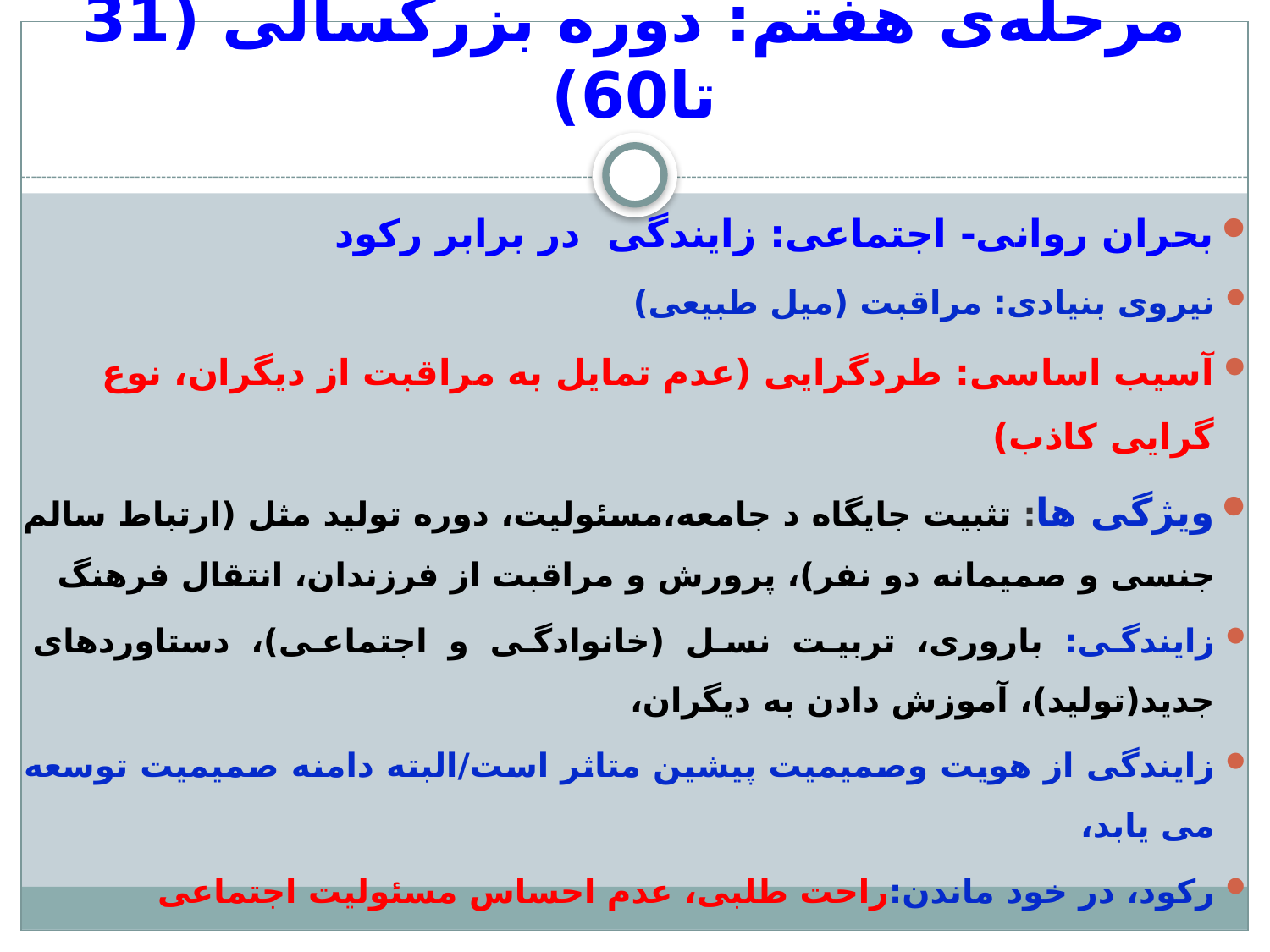

# مرحله‌ی هفتم: دوره بزرگسالی (31 تا60)
بحران روانی- اجتماعی: زایندگی  در برابر رکود
نیروی بنیادی: مراقبت (میل طبیعی)
آسیب اساسی: طردگرایی (عدم تمایل به مراقبت از دیگران، نوع گرایی کاذب)
ویژگی ها: تثبیت جایگاه د جامعه،مسئولیت، دوره تولید مثل (ارتباط سالم جنسی و صمیمانه دو نفر)، پرورش و مراقبت از فرزندان، انتقال فرهنگ
زایندگی: باروری، تربیت نسل (خانوادگی و اجتماعی)، دستاوردهای جدید(تولید)، آموزش دادن به دیگران،
زایندگی از هویت وصمیمیت پیشین متاثر است/البته دامنه صمیمیت توسعه می یابد،
رکود، در خود ماندن:راحت طلبی، عدم احساس مسئولیت اجتماعی